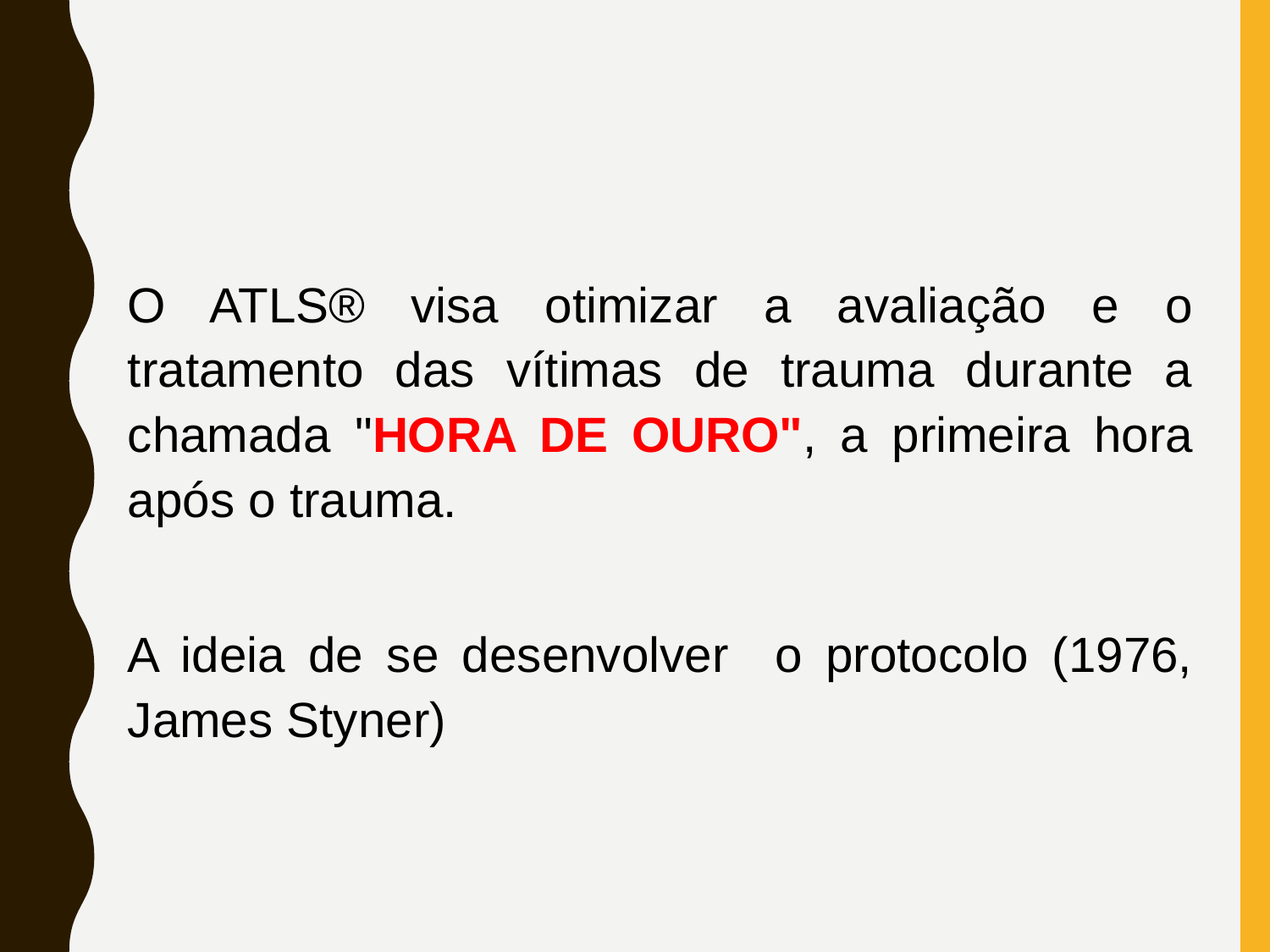

O ATLS® visa otimizar a avaliação e o tratamento das vítimas de trauma durante a chamada "HORA DE OURO", a primeira hora após o trauma.

A ideia de se desenvolver  o protocolo (1976, James Styner)